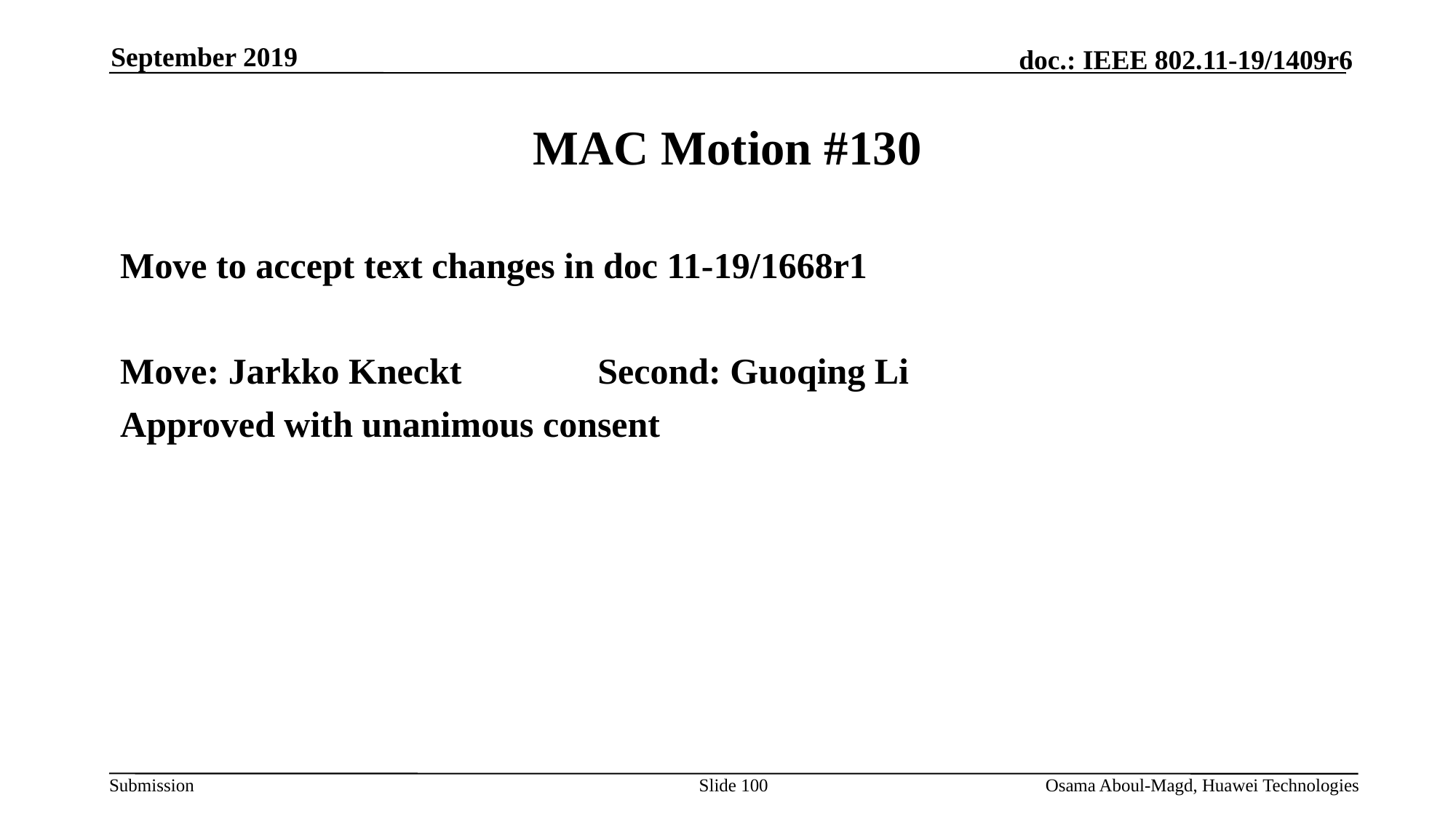

September 2019
# MAC Motion #130
Move to accept text changes in doc 11-19/1668r1

Move: Jarkko Kneckt		Second: Guoqing Li
Approved with unanimous consent
Slide 100
Osama Aboul-Magd, Huawei Technologies